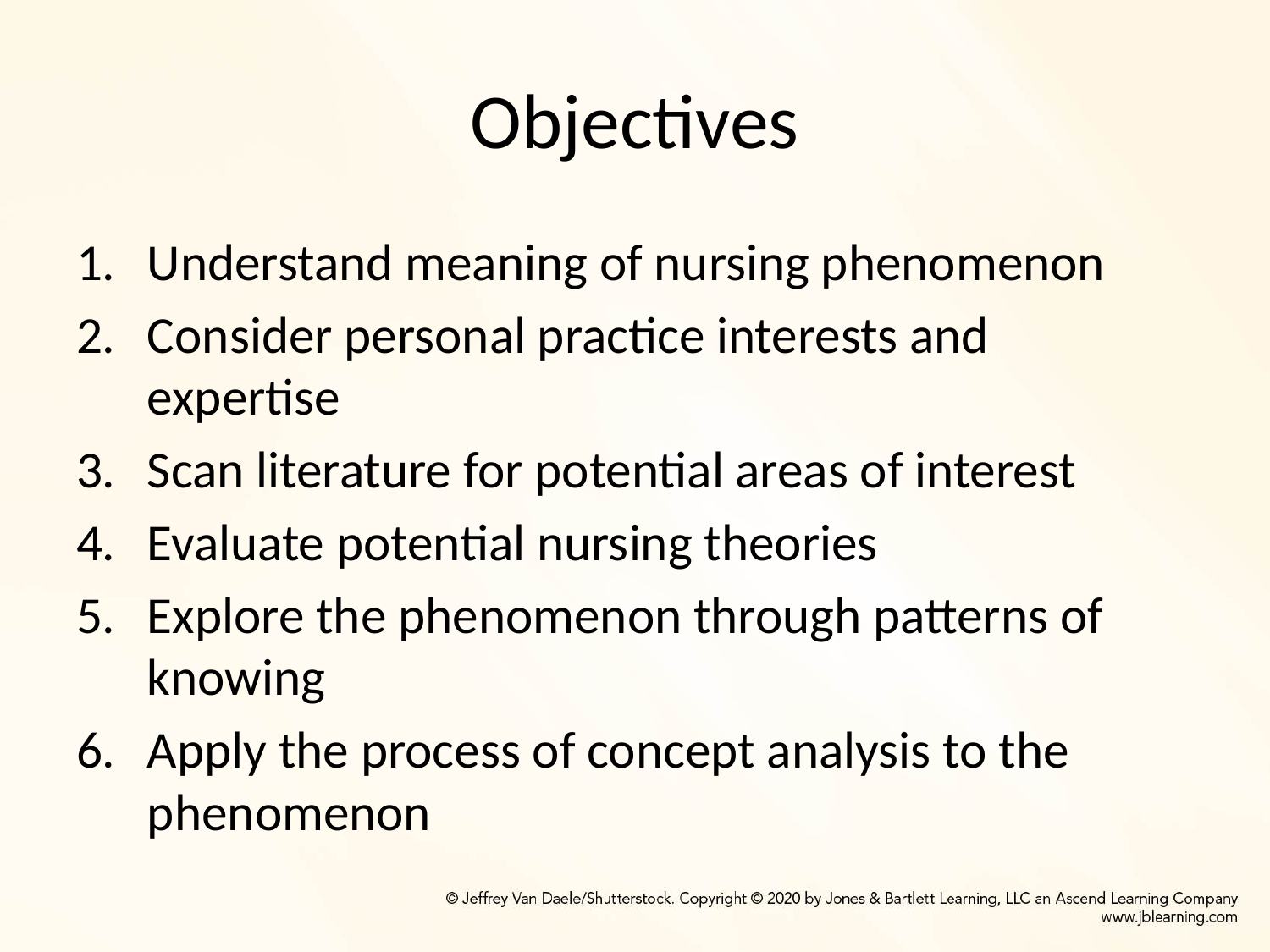

# Objectives
Understand meaning of nursing phenomenon
Consider personal practice interests and expertise
Scan literature for potential areas of interest
Evaluate potential nursing theories
Explore the phenomenon through patterns of knowing
Apply the process of concept analysis to the phenomenon